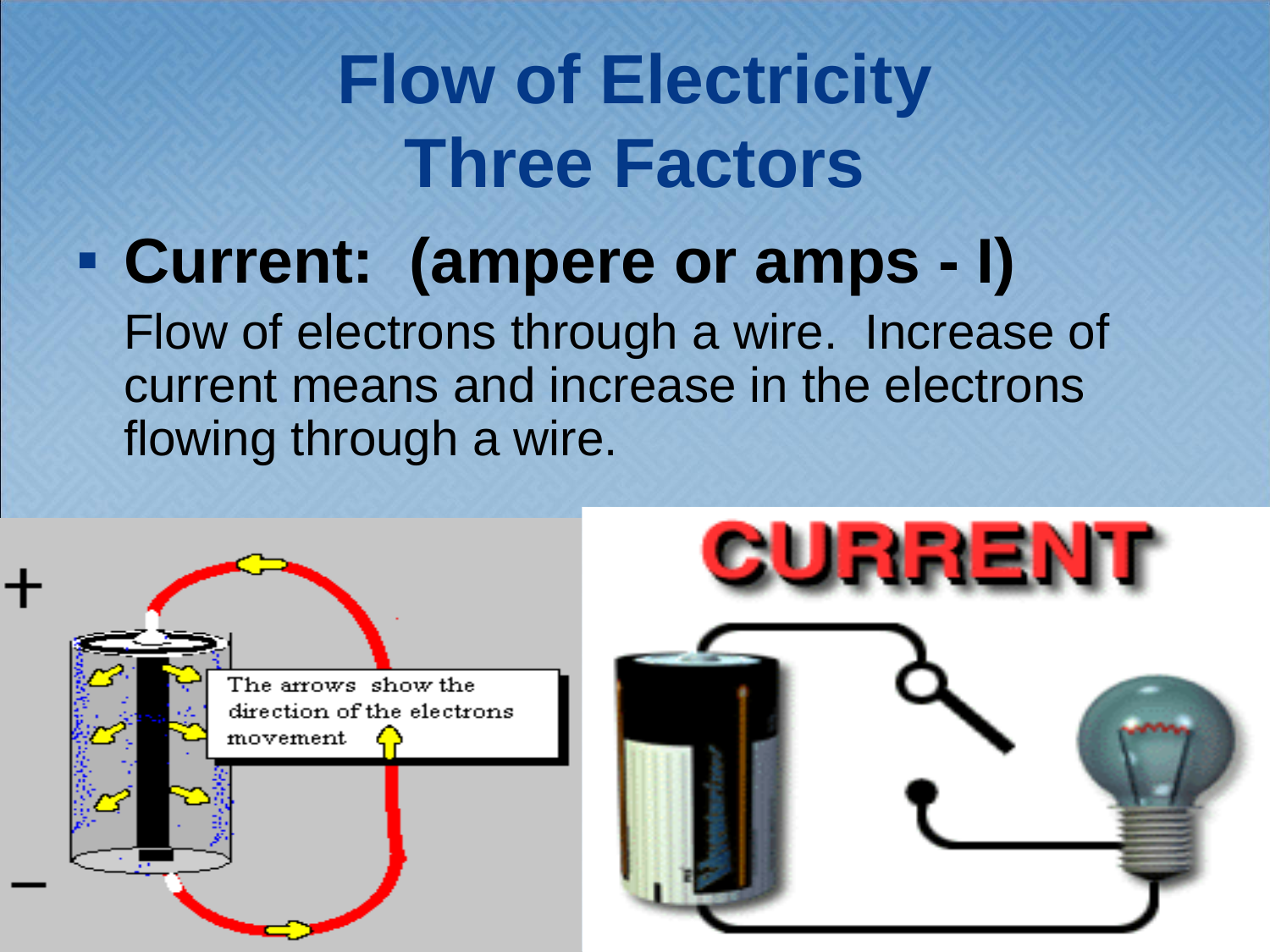

# Flow of Electricity Three Factors
Current:  (ampere or amps - I)
 	Flow of electrons through a wire.  Increase of current means and increase in the electrons flowing through a wire.